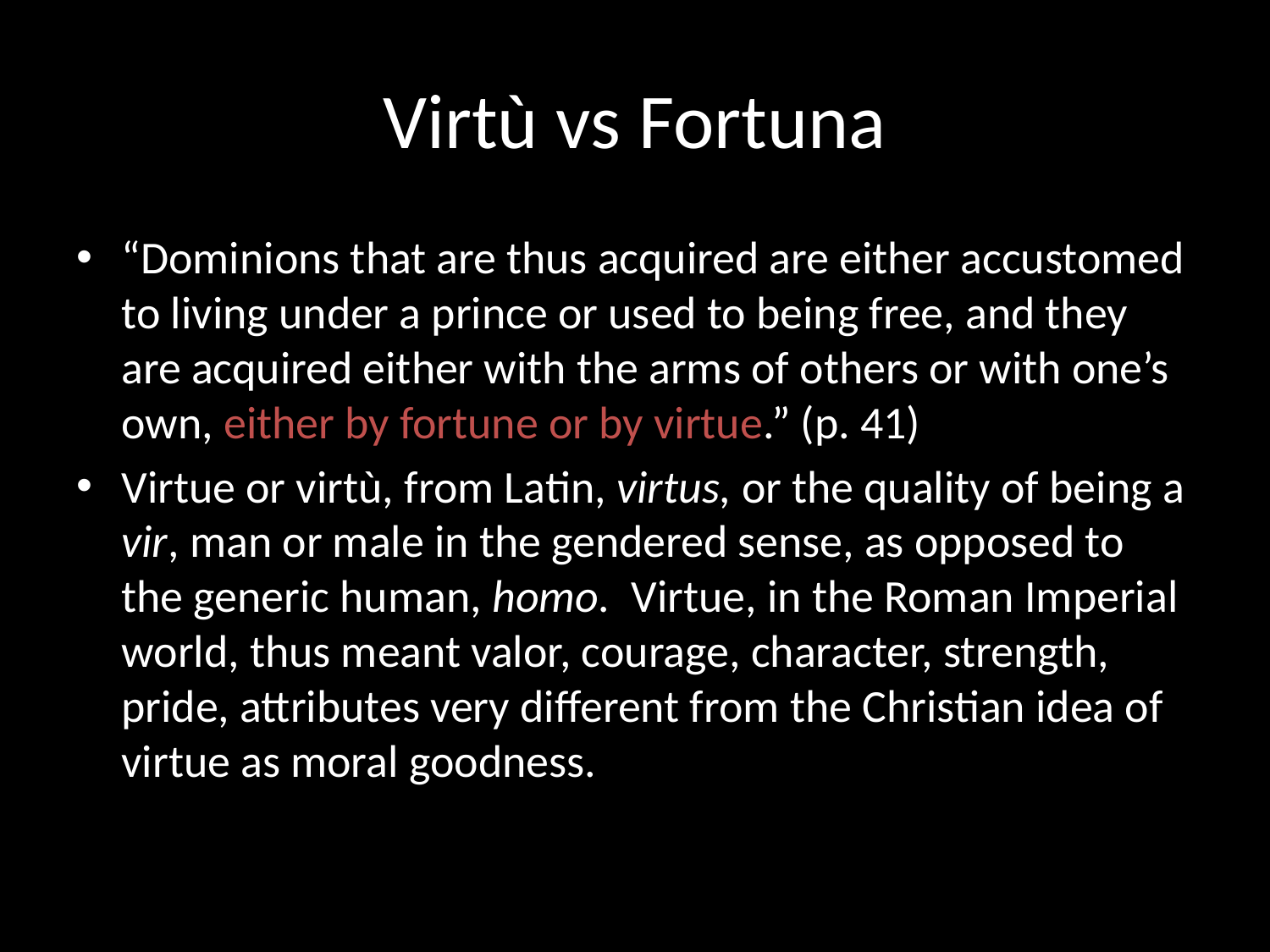

# Virtù vs Fortuna
“Dominions that are thus acquired are either accustomed to living under a prince or used to being free, and they are acquired either with the arms of others or with one’s own, either by fortune or by virtue.” (p. 41)
Virtue or virtù, from Latin, virtus, or the quality of being a vir, man or male in the gendered sense, as opposed to the generic human, homo.  Virtue, in the Roman Imperial world, thus meant valor, courage, character, strength, pride, attributes very different from the Christian idea of virtue as moral goodness.